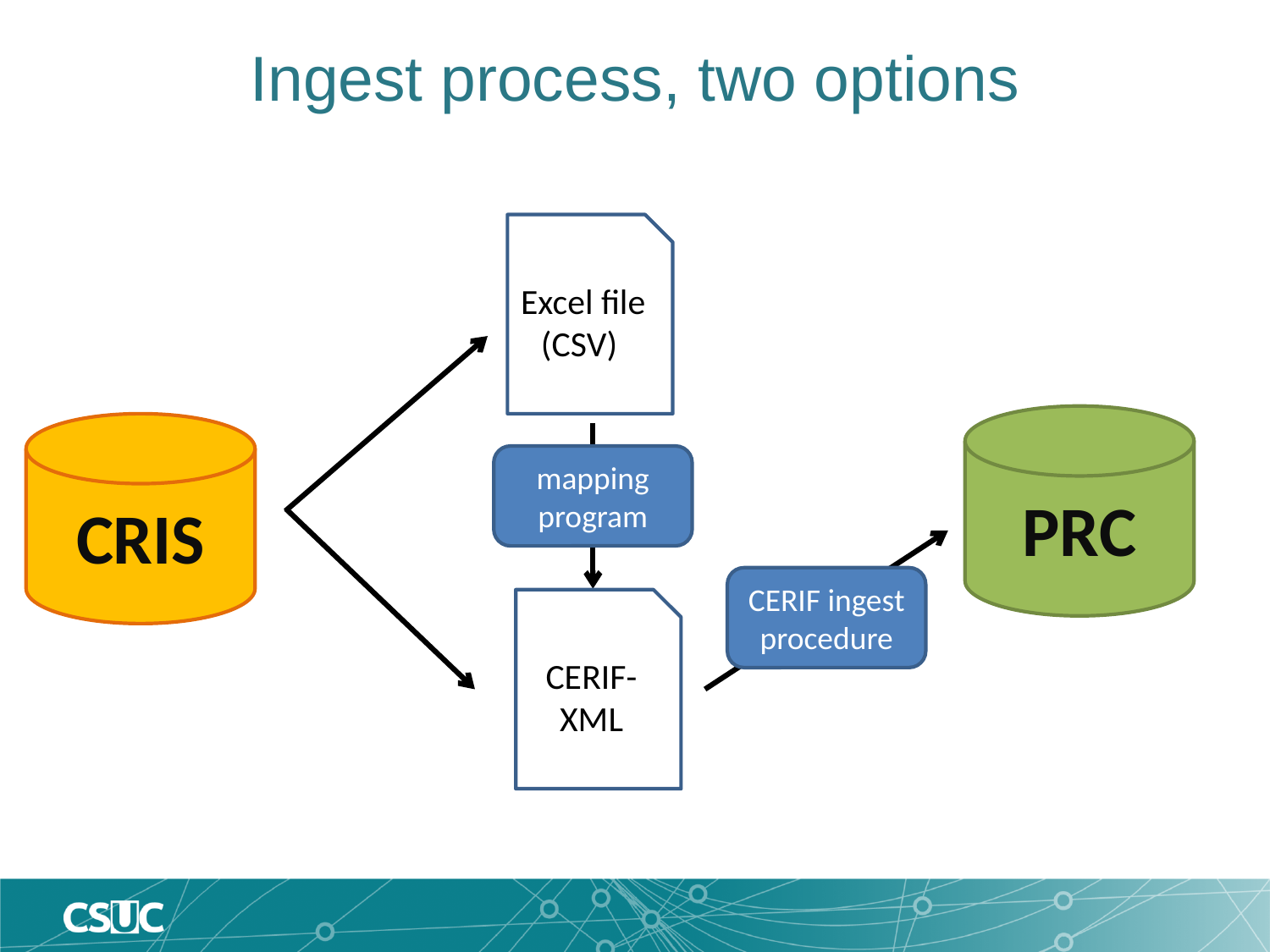

# Ingest process, two options
Excel file (CSV)
PRC
CRIS
mapping
program
CERIF ingest
procedure
CERIF-XML